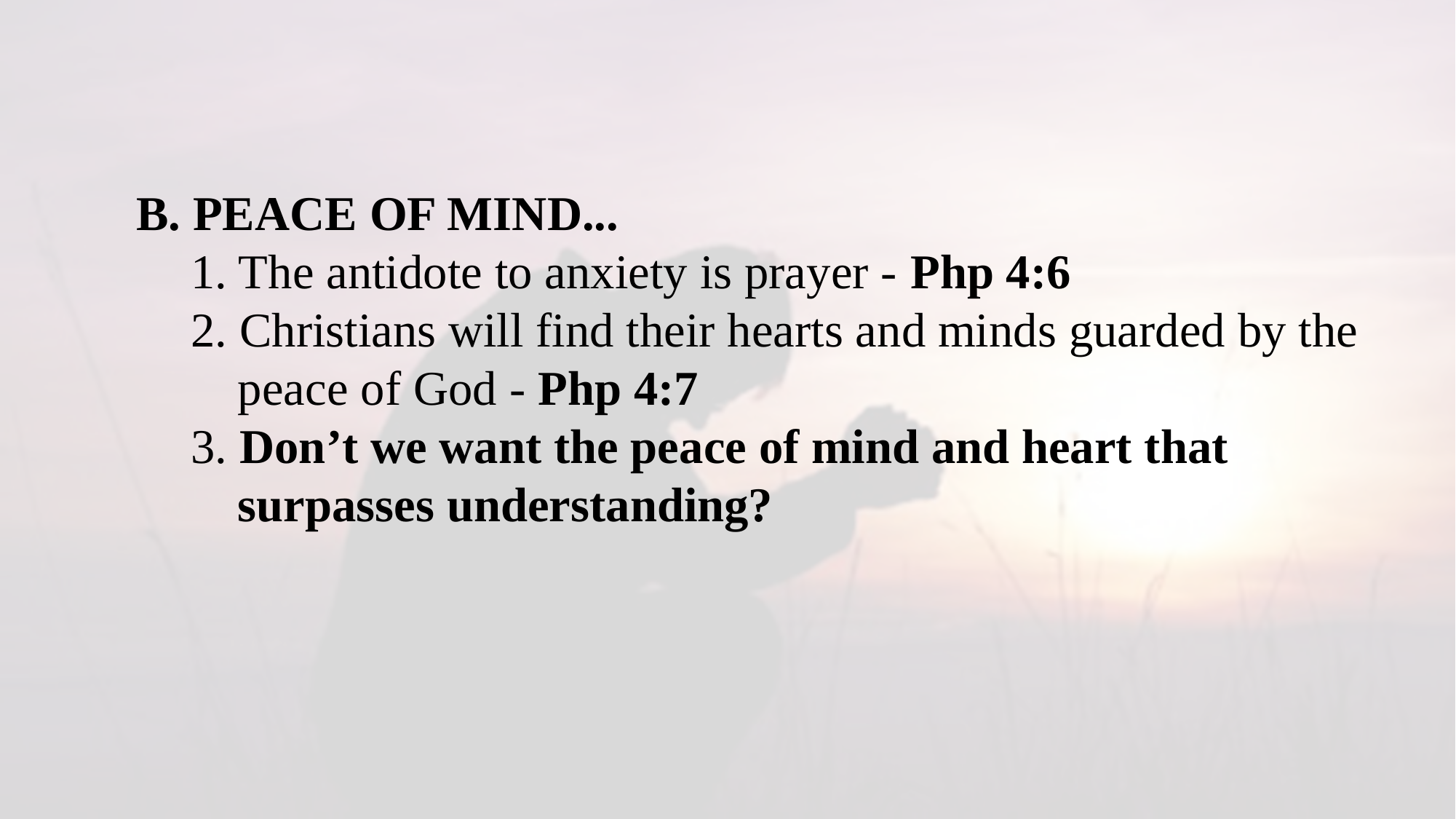

B. PEACE OF MIND...
1. The antidote to anxiety is prayer - Php 4:6
2. Christians will find their hearts and minds guarded by the peace of God - Php 4:7
3. Don’t we want the peace of mind and heart that surpasses understanding?